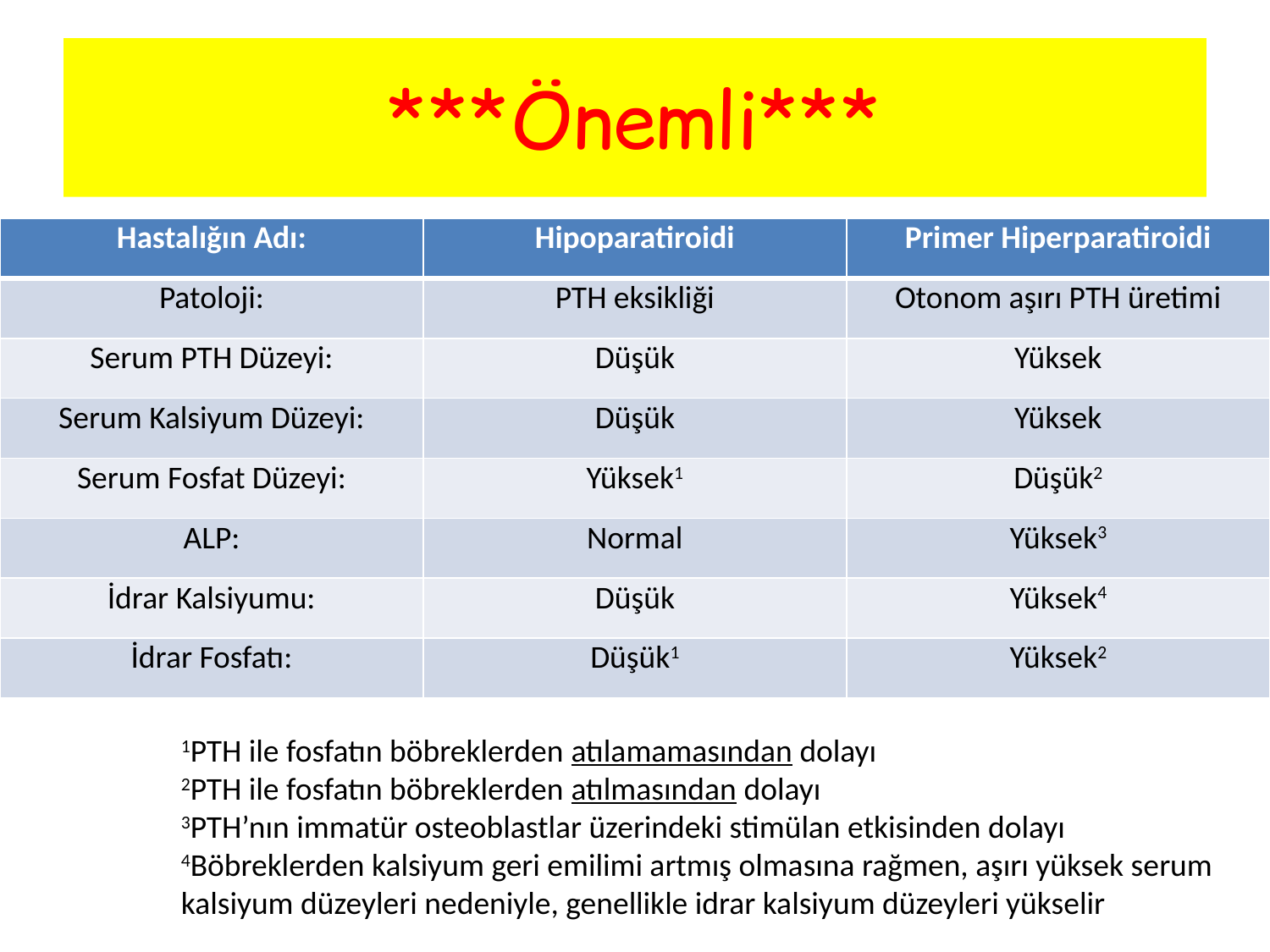

# ***Önemli***
| Hastalığın Adı: | Hipoparatiroidi | Primer Hiperparatiroidi |
| --- | --- | --- |
| Patoloji: | PTH eksikliği | Otonom aşırı PTH üretimi |
| Serum PTH Düzeyi: | Düşük | Yüksek |
| Serum Kalsiyum Düzeyi: | Düşük | Yüksek |
| Serum Fosfat Düzeyi: | Yüksek1 | Düşük2 |
| ALP: | Normal | Yüksek3 |
| İdrar Kalsiyumu: | Düşük | Yüksek4 |
| İdrar Fosfatı: | Düşük1 | Yüksek2 |
1PTH ile fosfatın böbreklerden atılamamasından dolayı
2PTH ile fosfatın böbreklerden atılmasından dolayı
3PTH’nın immatür osteoblastlar üzerindeki stimülan etkisinden dolayı
4Böbreklerden kalsiyum geri emilimi artmış olmasına rağmen, aşırı yüksek serum kalsiyum düzeyleri nedeniyle, genellikle idrar kalsiyum düzeyleri yükselir